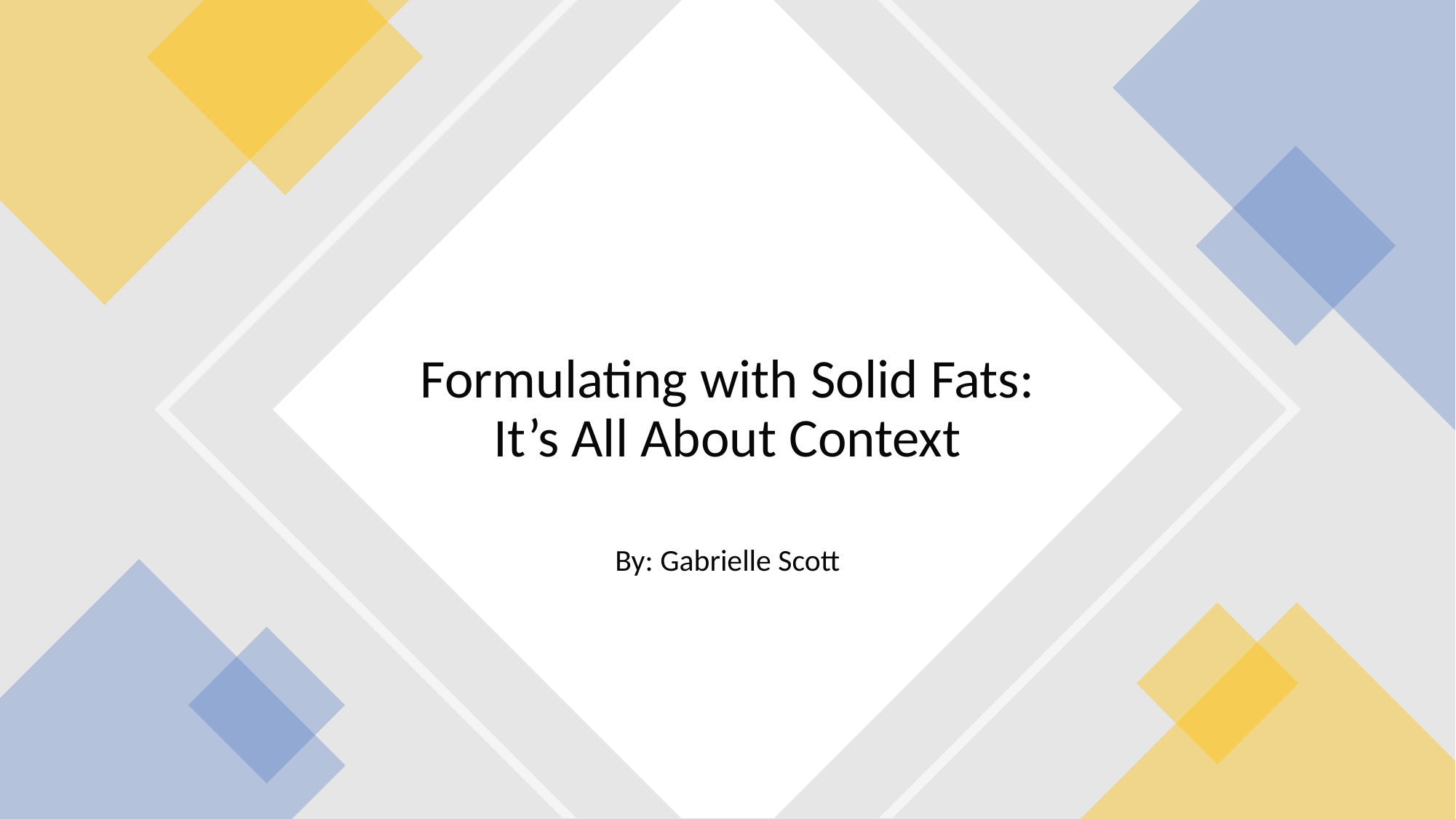

# Formulating with Solid Fats: It’s All About Context
By: Gabrielle Scott